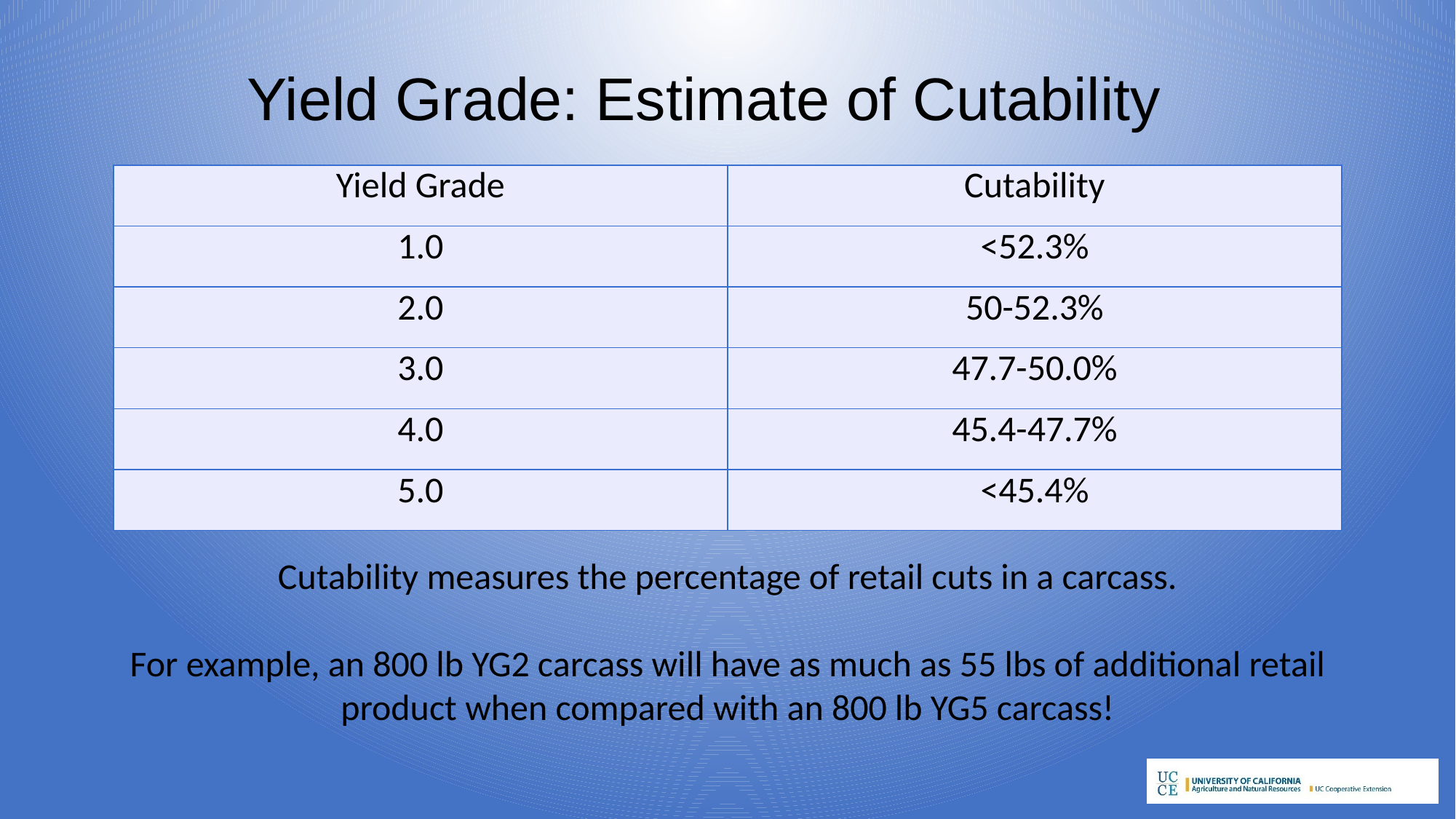

Yield Grade: Estimate of Cutability
| Yield Grade | Cutability |
| --- | --- |
| 1.0 | <52.3% |
| 2.0 | 50-52.3% |
| 3.0 | 47.7-50.0% |
| 4.0 | 45.4-47.7% |
| 5.0 | <45.4% |
Cutability measures the percentage of retail cuts in a carcass.

For example, an 800 lb YG2 carcass will have as much as 55 lbs of additional retail product when compared with an 800 lb YG5 carcass!